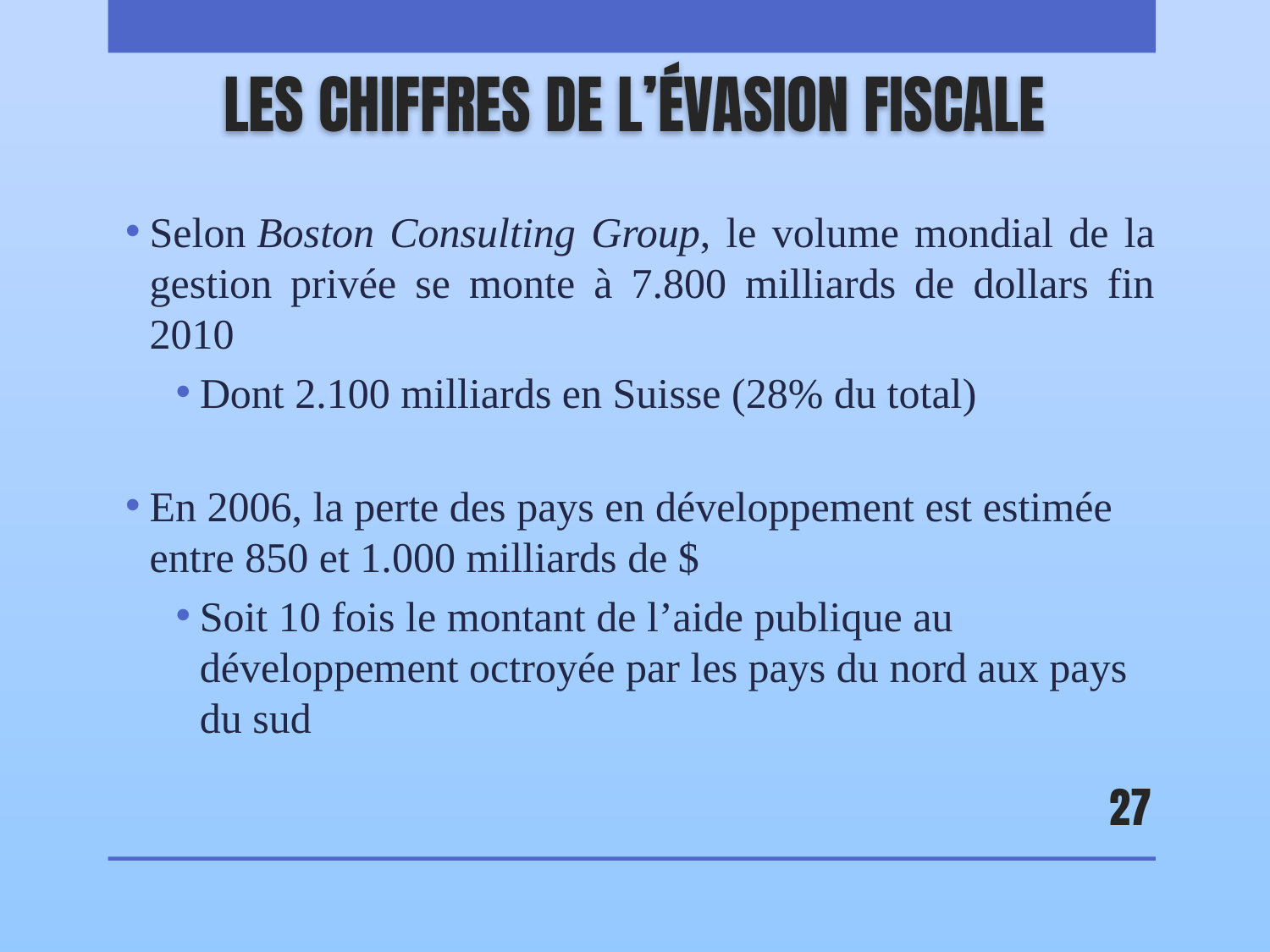

# LES CHIFFRES DE L’ÉVASION FISCALE
Selon Boston Consulting Group, le volume mondial de la gestion privée se monte à 7.800 milliards de dollars fin 2010
Dont 2.100 milliards en Suisse (28% du total)

En 2006, la perte des pays en développement est estimée entre 850 et 1.000 milliards de $
Soit 10 fois le montant de l’aide publique au développement octroyée par les pays du nord aux pays du sud
27